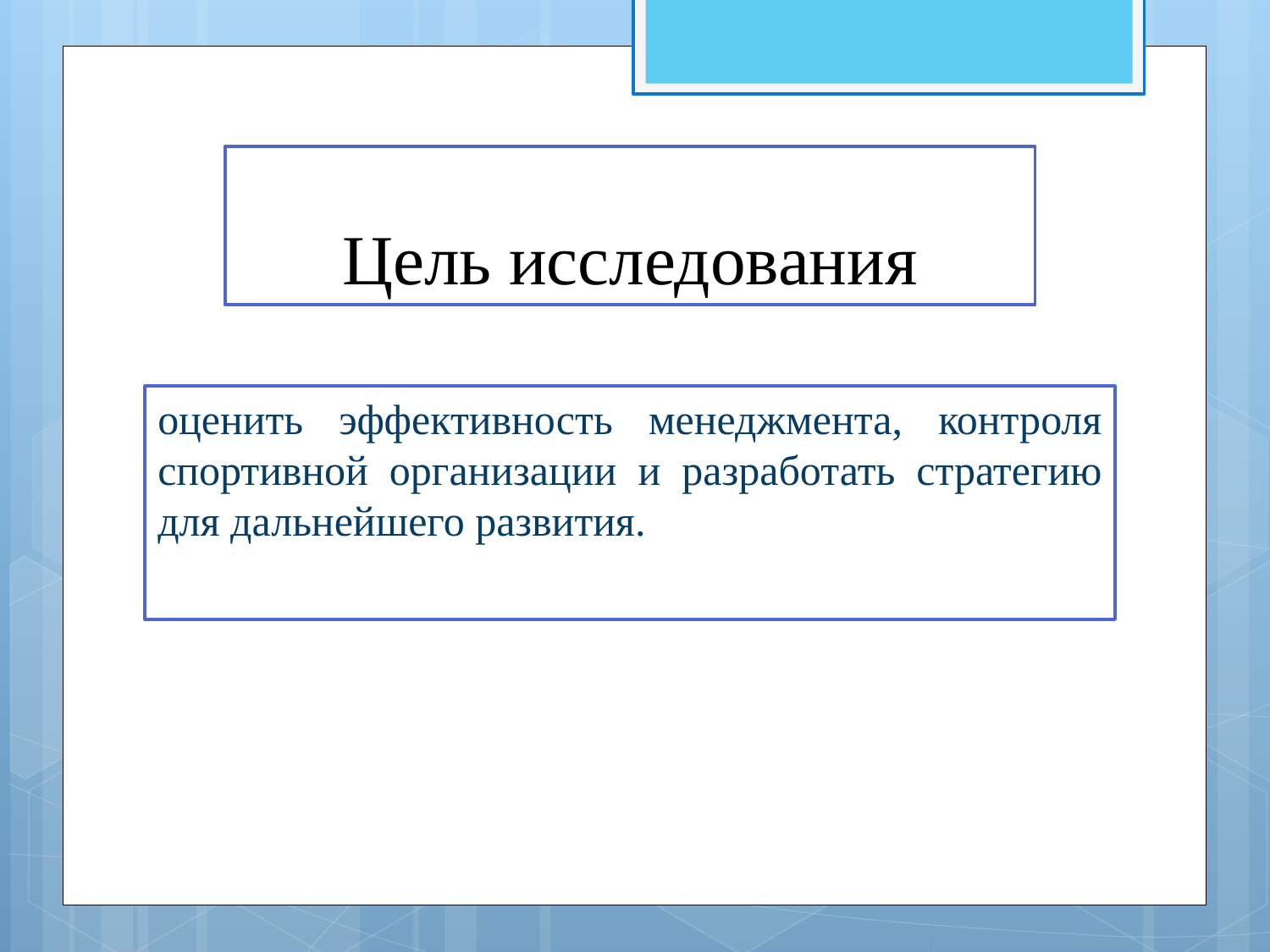

# Цель исследования
оценить эффективность менеджмента, контроля спортивной организации и разработать стратегию для дальнейшего развития.